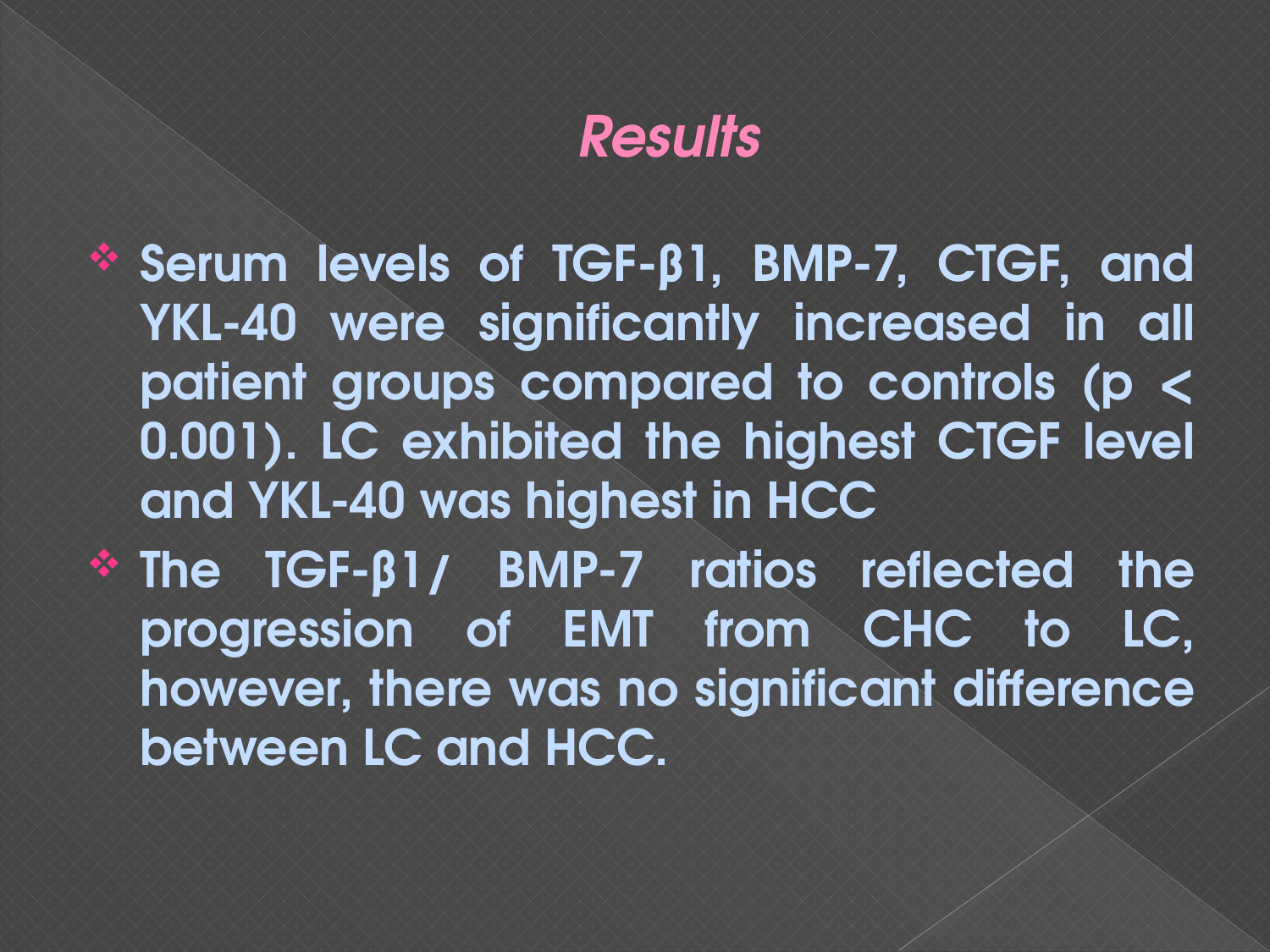

# Results
Serum levels of TGF-β1, BMP-7, CTGF, and YKL-40 were significantly increased in all patient groups compared to controls (p < 0.001). LC exhibited the highest CTGF level and YKL-40 was highest in HCC
The TGF-β1/ BMP-7 ratios reflected the progression of EMT from CHC to LC, however, there was no significant difference between LC and HCC.